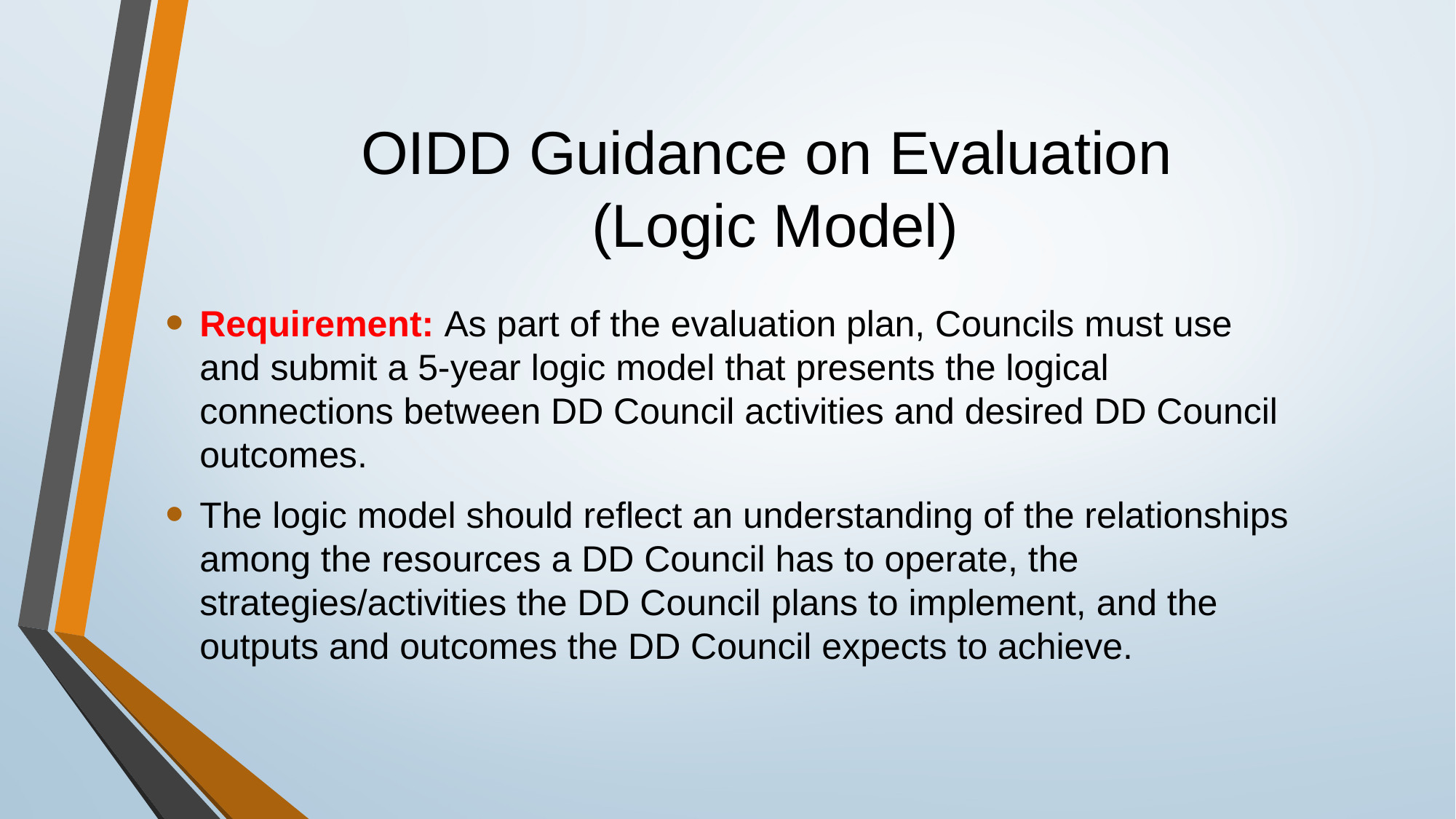

# OIDD Guidance on Evaluation (Logic Model)
Requirement: As part of the evaluation plan, Councils must use and submit a 5-year logic model that presents the logical connections between DD Council activities and desired DD Council outcomes.
The logic model should reflect an understanding of the relationships among the resources a DD Council has to operate, the strategies/activities the DD Council plans to implement, and the outputs and outcomes the DD Council expects to achieve.